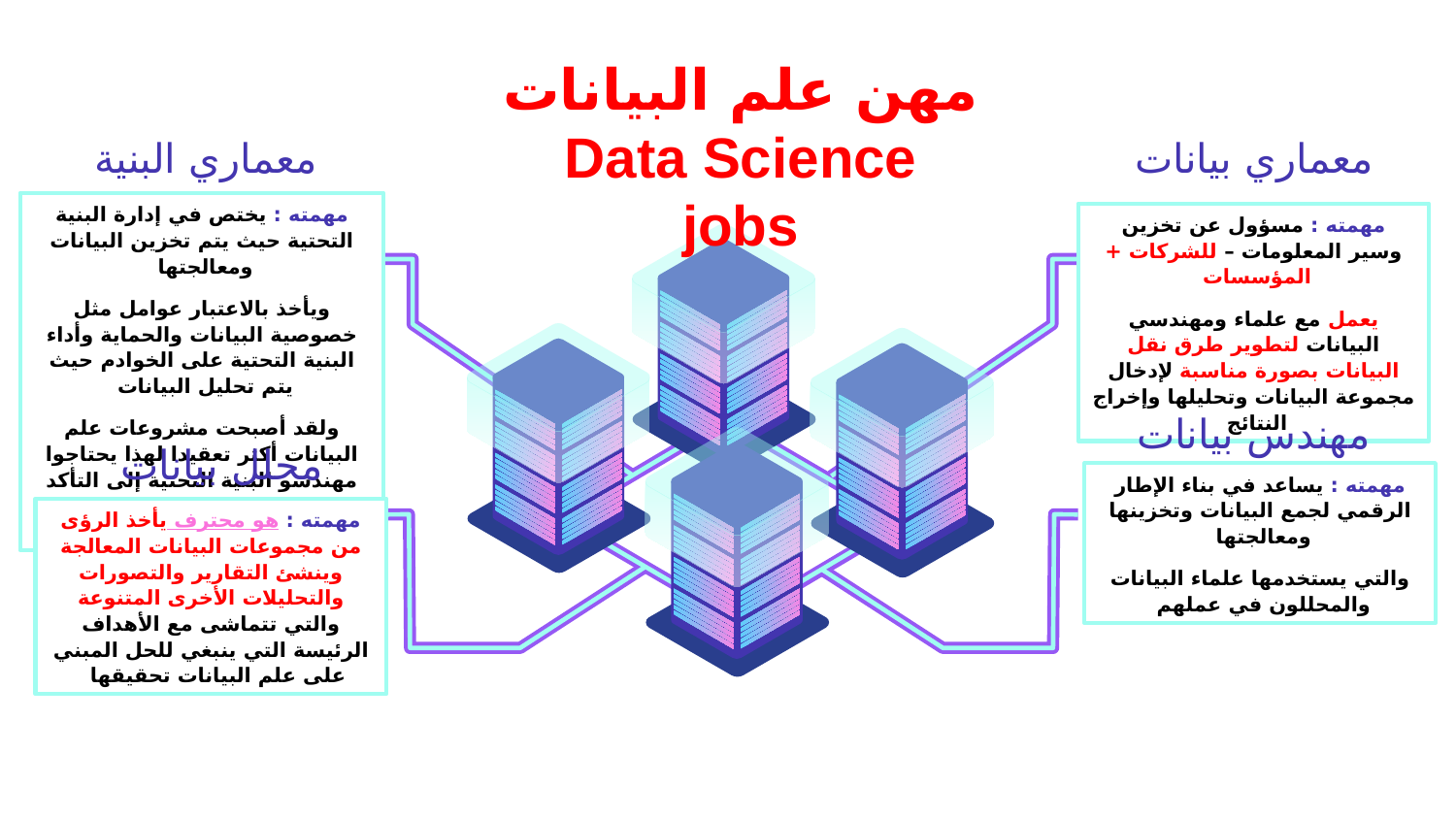

مهن علم البيانات
Data Science jobs
معماري البنية التحتية
معماري بيانات
مهمته : يختص في إدارة البنية التحتية حيث يتم تخزين البيانات ومعالجتها
ويأخذ بالاعتبار عوامل مثل خصوصية البيانات والحماية وأداء البنية التحتية على الخوادم حيث يتم تحليل البيانات
ولقد أصبحت مشروعات علم البيانات أكثر تعقيدا لهذا يحتاجوا مهندسو البنية التحتية إلى التأكد من معالجة البينات ضمن الجداول الزمنية المناسبة .
مهمته : مسؤول عن تخزين وسير المعلومات – للشركات + المؤسسات
يعمل مع علماء ومهندسي البيانات لتطوير طرق نقل البيانات بصورة مناسبة لإدخال مجموعة البيانات وتحليلها وإخراج النتائج

مهندس بيانات

محلل بيانات
مهمته : يساعد في بناء الإطار الرقمي لجمع البيانات وتخزينها ومعالجتها
والتي يستخدمها علماء البيانات والمحللون في عملهم
مهمته : هو محترف يأخذ الرؤى من مجموعات البيانات المعالجة وينشئ التقارير والتصورات والتحليلات الأخرى المتنوعة والتي تتماشى مع الأهداف الرئيسة التي ينبغي للحل المبني على علم البيانات تحقيقها